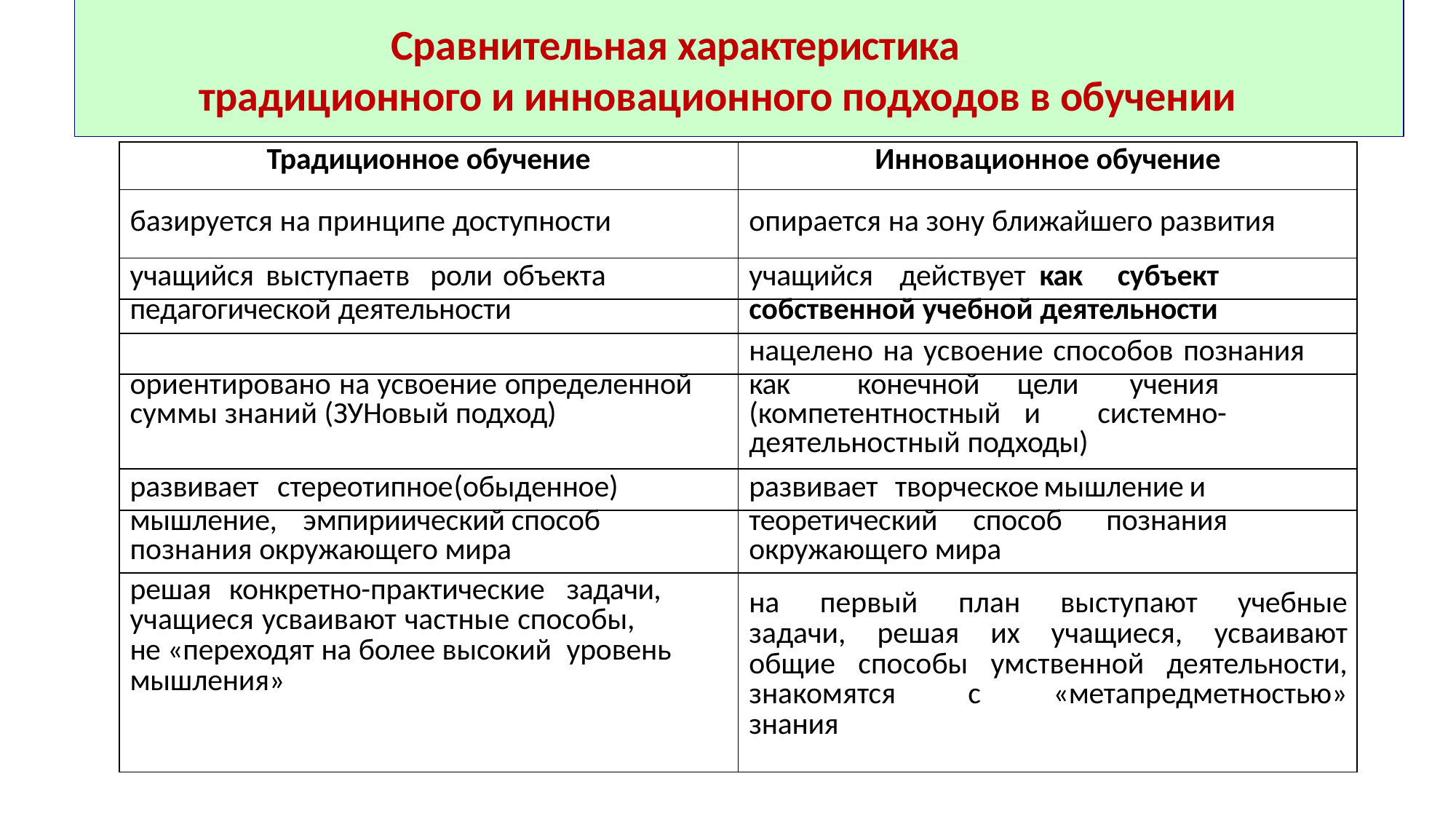

# Сравнительная характеристика традиционного и инновационного подходов в обучении
| Традиционное обучение | Инновационное обучение |
| --- | --- |
| базируется на принципе доступности | опирается на зону ближайшего развития |
| учащийся выступает в роли объекта | учащийся действует как субъект |
| педагогической деятельности | собственной учебной деятельности |
|  | нацелено на усвоение способов познания |
| ориентировано на усвоение определенной | как конечной цели учения |
| суммы знаний (ЗУНовый подход) | (компетентностный и системно- |
|  | деятельностный подходы) |
| развивает стереотипное (обыденное) | развивает творческое мышление и |
| мышление, эмпириический способ | теоретический способ познания |
| познания окружающего мира | окружающего мира |
| решая конкретно-практические задачи, учащиеся усваивают частные способы, не «переходят на более высокий уровень мышления» | на первый план выступают учебные задачи, решая их учащиеся, усваивают общие способы умственной деятельности, знакомятся с «метапредметностью» знания |